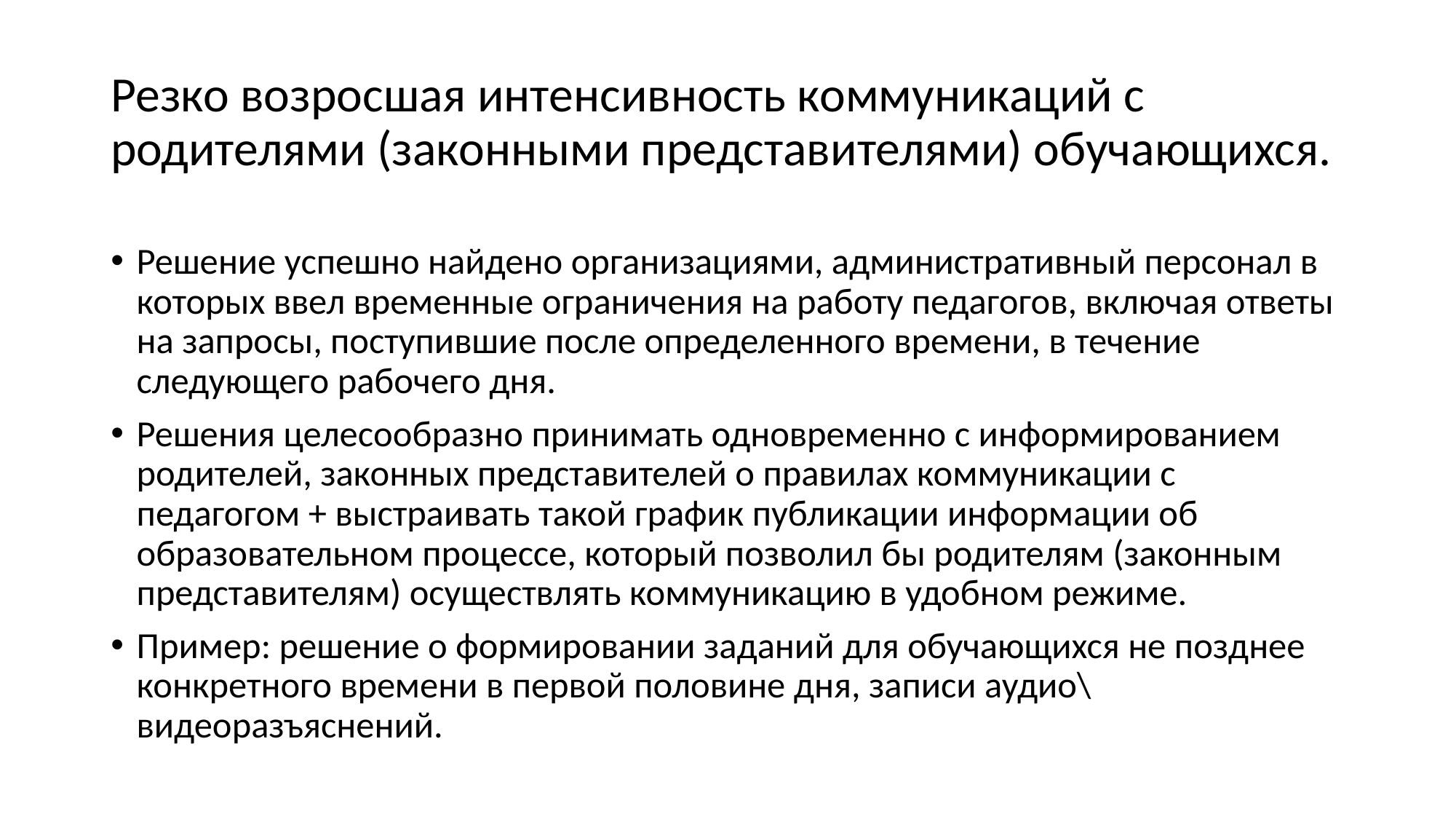

# Резко возросшая интенсивность коммуникаций с родителями (законными представителями) обучающихся.
Решение успешно найдено организациями, административный персонал в которых ввел временные ограничения на работу педагогов, включая ответы на запросы, поступившие после определенного времени, в течение следующего рабочего дня.
Решения целесообразно принимать одновременно с информированием родителей, законных представителей о правилах коммуникации с педагогом + выстраивать такой график публикации информации об образовательном процессе, который позволил бы родителям (законным представителям) осуществлять коммуникацию в удобном режиме.
Пример: решение о формировании заданий для обучающихся не позднее конкретного времени в первой половине дня, записи аудио\видеоразъяснений.